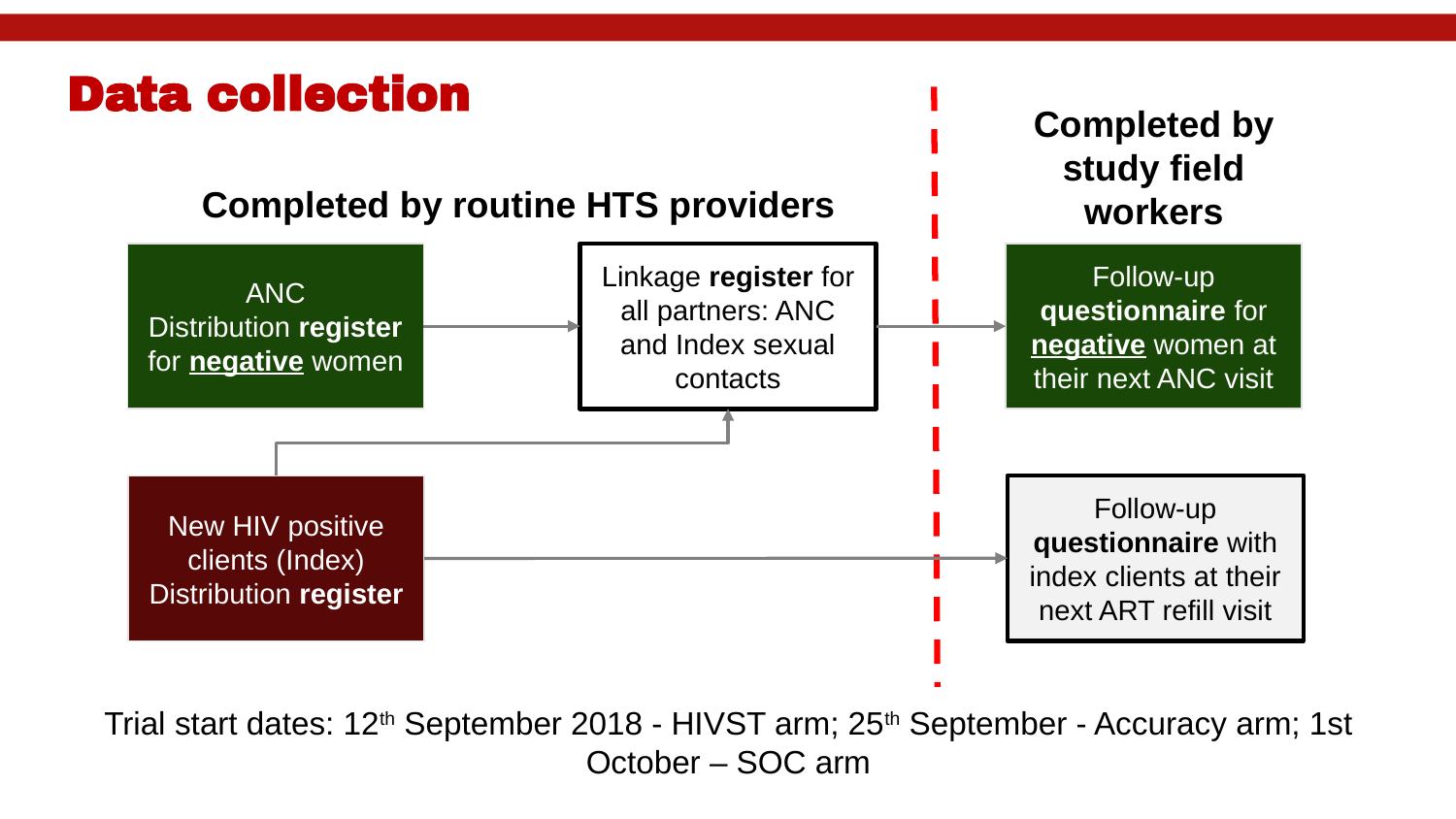

# Data collection
Completed by study field workers
Completed by routine HTS providers
Linkage register for all partners: ANC and Index sexual contacts
ANC
Distribution register for negative women
Follow-up questionnaire for negative women at their next ANC visit
Follow-up questionnaire with index clients at their next ART refill visit
New HIV positive clients (Index)
Distribution register
Trial start dates: 12th September 2018 - HIVST arm; 25th September - Accuracy arm; 1st October – SOC arm